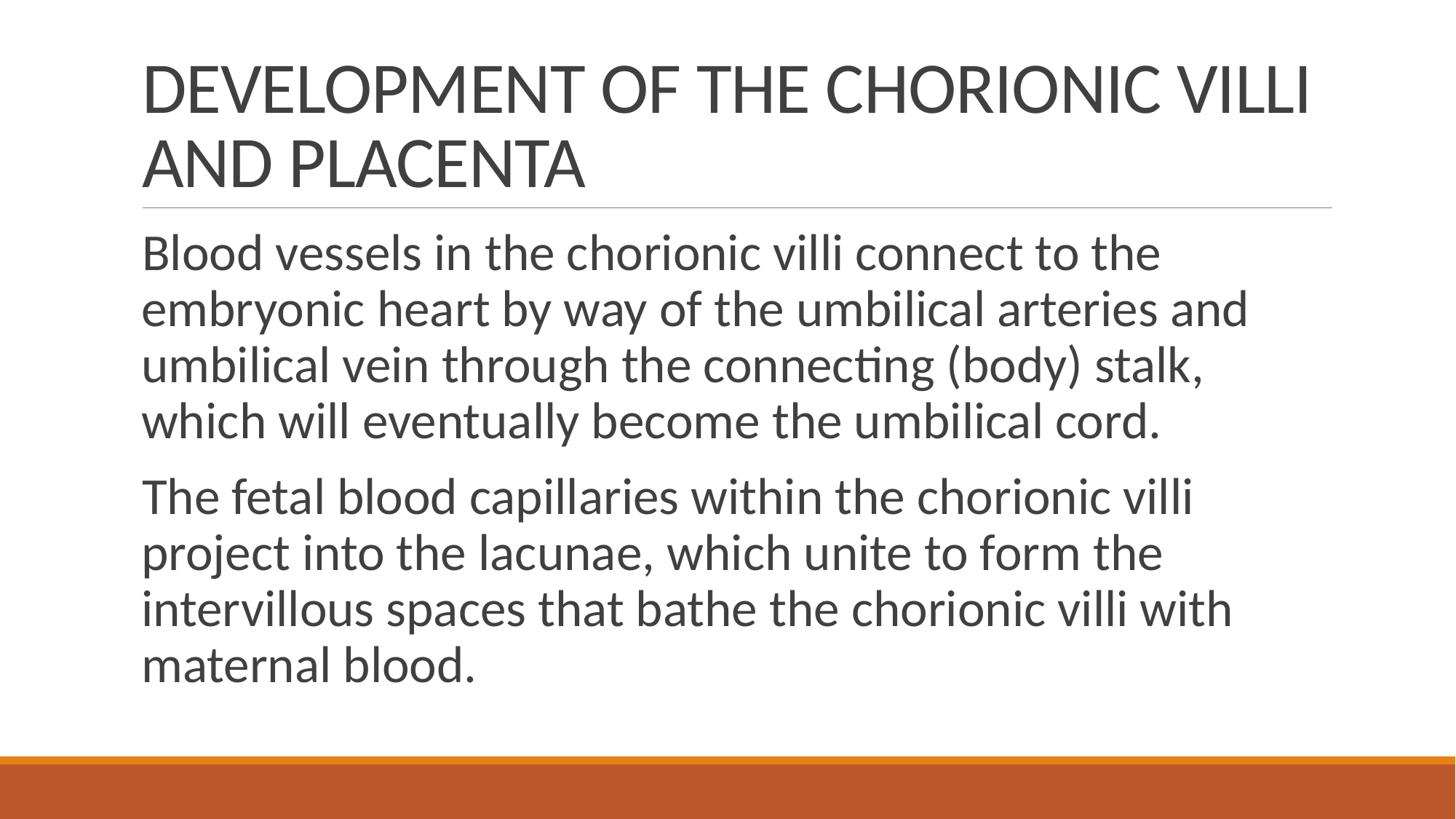

# DEVELOPMENT OF THE CHORIONIC VILLI AND PLACENTA
Blood vessels in the chorionic villi connect to the embryonic heart by way of the umbilical arteries and umbilical vein through the connecting (body) stalk, which will eventually become the umbilical cord.
The fetal blood capillaries within the chorionic villi project into the lacunae, which unite to form the intervillous spaces that bathe the chorionic villi with maternal blood.